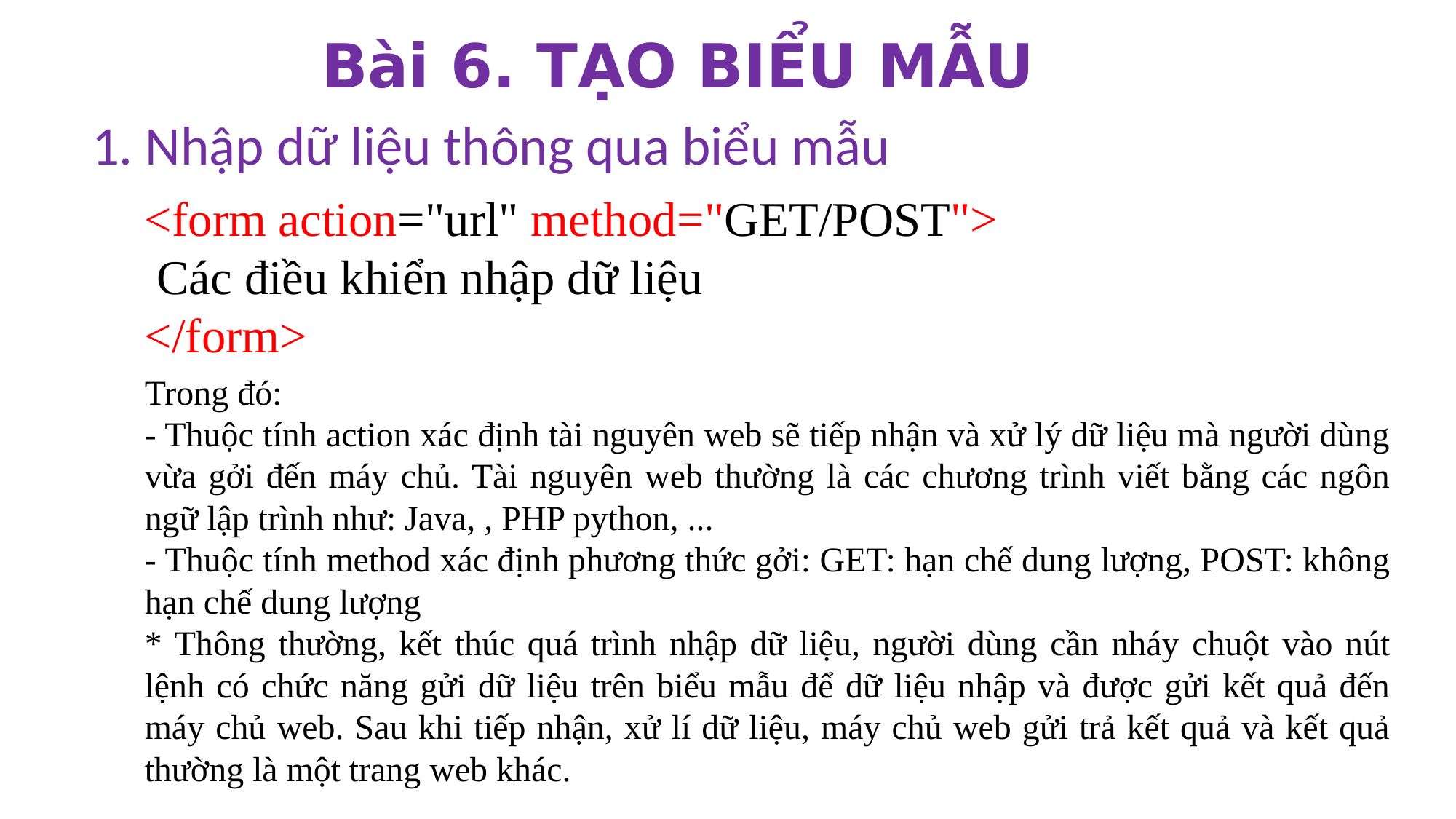

Bài 6. TẠO BIỂU MẪU
1. Nhập dữ liệu thông qua biểu mẫu
<form action="url" method="GET/POST">
 Các điều khiển nhập dữ liệu
</form>
Trong đó:
- Thuộc tính action xác định tài nguyên web sẽ tiếp nhận và xử lý dữ liệu mà người dùng vừa gởi đến máy chủ. Tài nguyên web thường là các chương trình viết bằng các ngôn ngữ lập trình như: Java, , PHP python, ...
- Thuộc tính method xác định phương thức gởi: GET: hạn chế dung lượng, POST: không hạn chế dung lượng
* Thông thường, kết thúc quá trình nhập dữ liệu, người dùng cần nháy chuột vào nút lệnh có chức năng gửi dữ liệu trên biểu mẫu để dữ liệu nhập và được gửi kết quả đến máy chủ web. Sau khi tiếp nhận, xử lí dữ liệu, máy chủ web gửi trả kết quả và kết quả thường là một trang web khác.